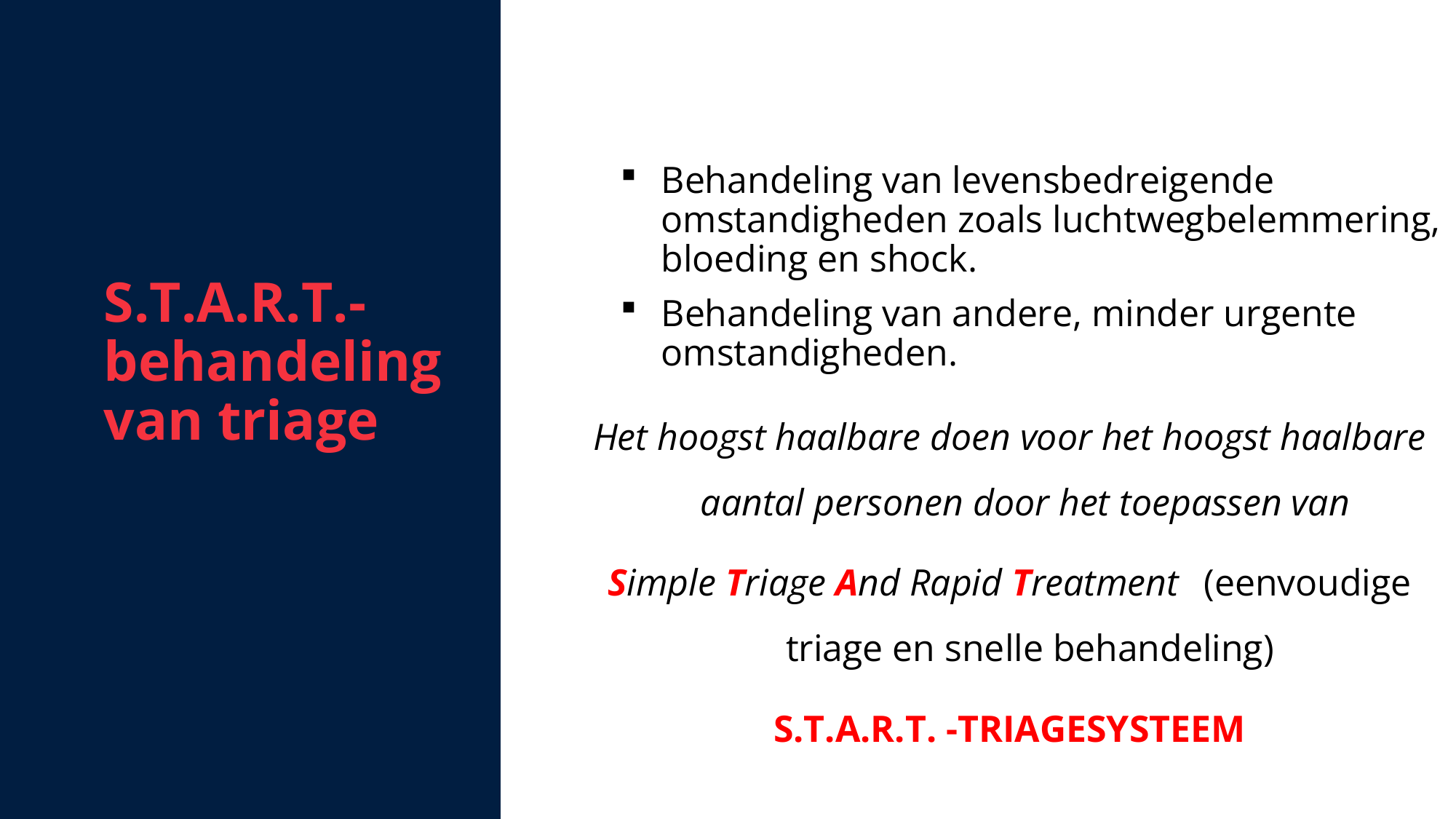

S.T.A.R.T.-behandeling van triage

Behandeling van levensbedreigende omstandigheden zoals luchtwegbelemmering, bloeding en shock.
Behandeling van andere, minder urgente omstandigheden.
Het hoogst haalbare doen voor het hoogst haalbare aantal personen door het toepassen van
Simple Triage And Rapid Treatment 	 (eenvoudige triage en snelle behandeling)
S.T.A.R.T. -TRIAGESYSTEEM